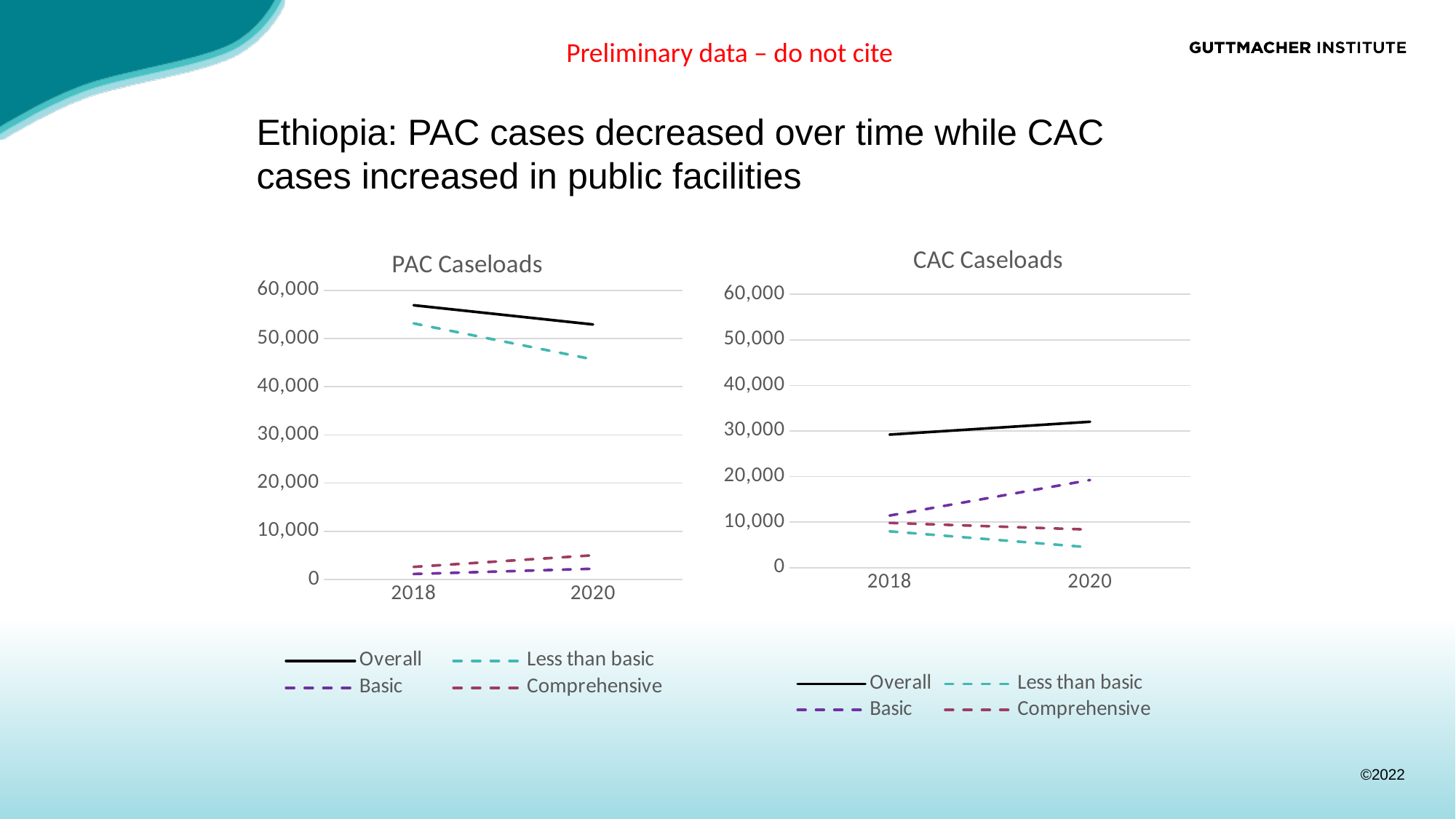

Preliminary data – do not cite
# Ethiopia: PAC cases decreased over time while CAC cases increased in public facilities

### Chart: CAC Caseloads

| Category | Overall | Less than basic | Basic | Comprehensive |
|---|---|---|---|---|
| 2018 | 29202.0 | 7962.0 | 11430.0 | 9810.0 |
| 2020 | 32022.0 | 4458.0 | 19224.0 | 8340.0 |

### Chart: PAC Caseloads

| Category | Overall | Less than basic | Basic | Comprehensive |
|---|---|---|---|---|
| 2018 | 56898.0 | 53136.0 | 1146.0 | 2616.0 |
| 2020 | 52914.0 | 45660.0 | 2232.0 | 5022.0 |